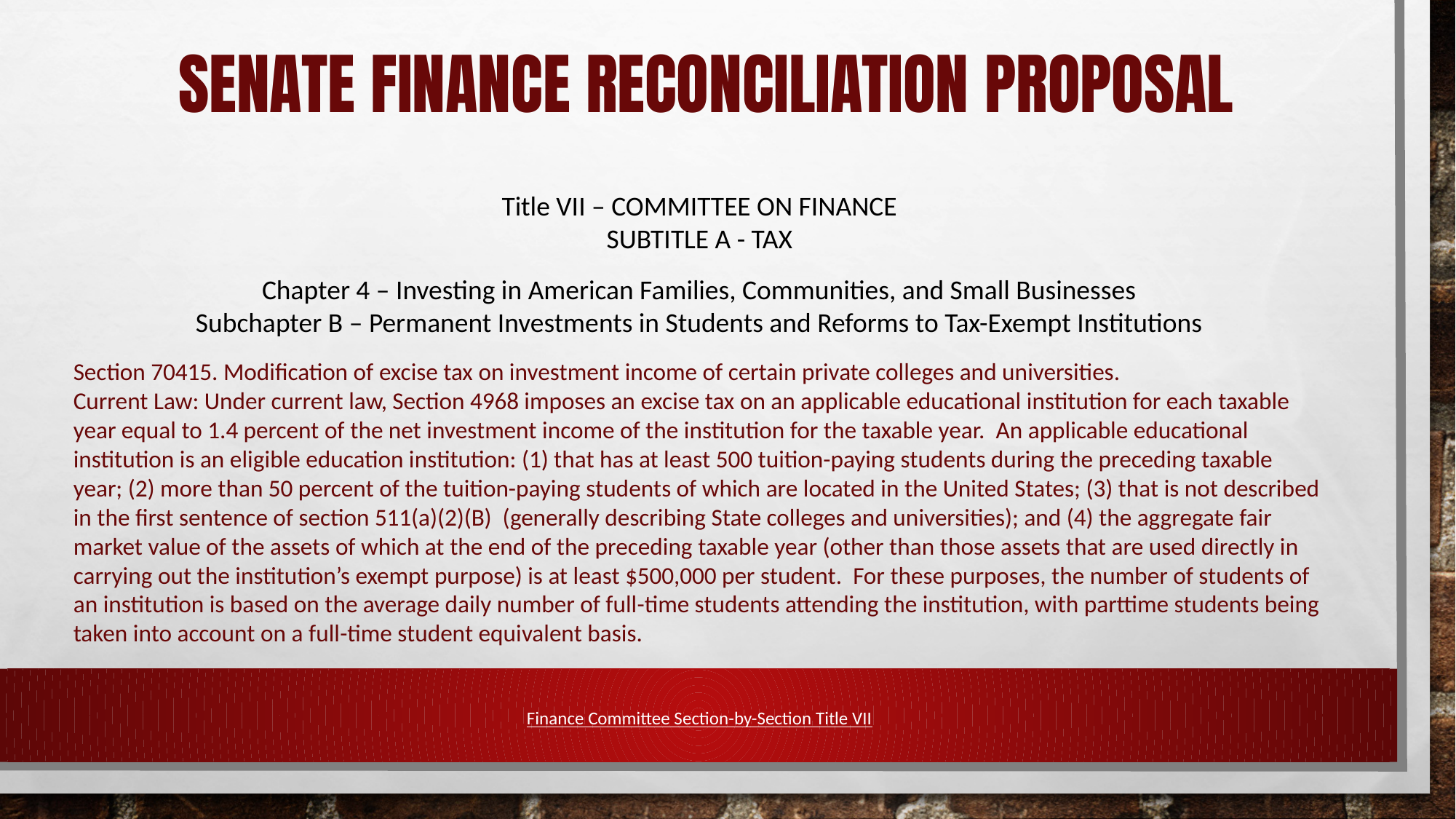

# SENATE FINANCE reconciliation PROPOSAL
Title VII – COMMITTEE ON FINANCE
SUBTITLE A - TAX

Chapter 4 – Investing in American Families, Communities, and Small Businesses
Subchapter B – Permanent Investments in Students and Reforms to Tax-Exempt Institutions

Section 70415. Modification of excise tax on investment income of certain private colleges and universities.
Current Law: Under current law, Section 4968 imposes an excise tax on an applicable educational institution for each taxable year equal to 1.4 percent of the net investment income of the institution for the taxable year.  An applicable educational institution is an eligible education institution: (1) that has at least 500 tuition-paying students during the preceding taxable year; (2) more than 50 percent of the tuition-paying students of which are located in the United States; (3) that is not described in the first sentence of section 511(a)(2)(B)  (generally describing State colleges and universities); and (4) the aggregate fair market value of the assets of which at the end of the preceding taxable year (other than those assets that are used directly in carrying out the institution’s exempt purpose) is at least $500,000 per student.  For these purposes, the number of students of an institution is based on the average daily number of full-time students attending the institution, with parttime students being taken into account on a full-time student equivalent basis.
Finance Committee Section-by-Section Title VII